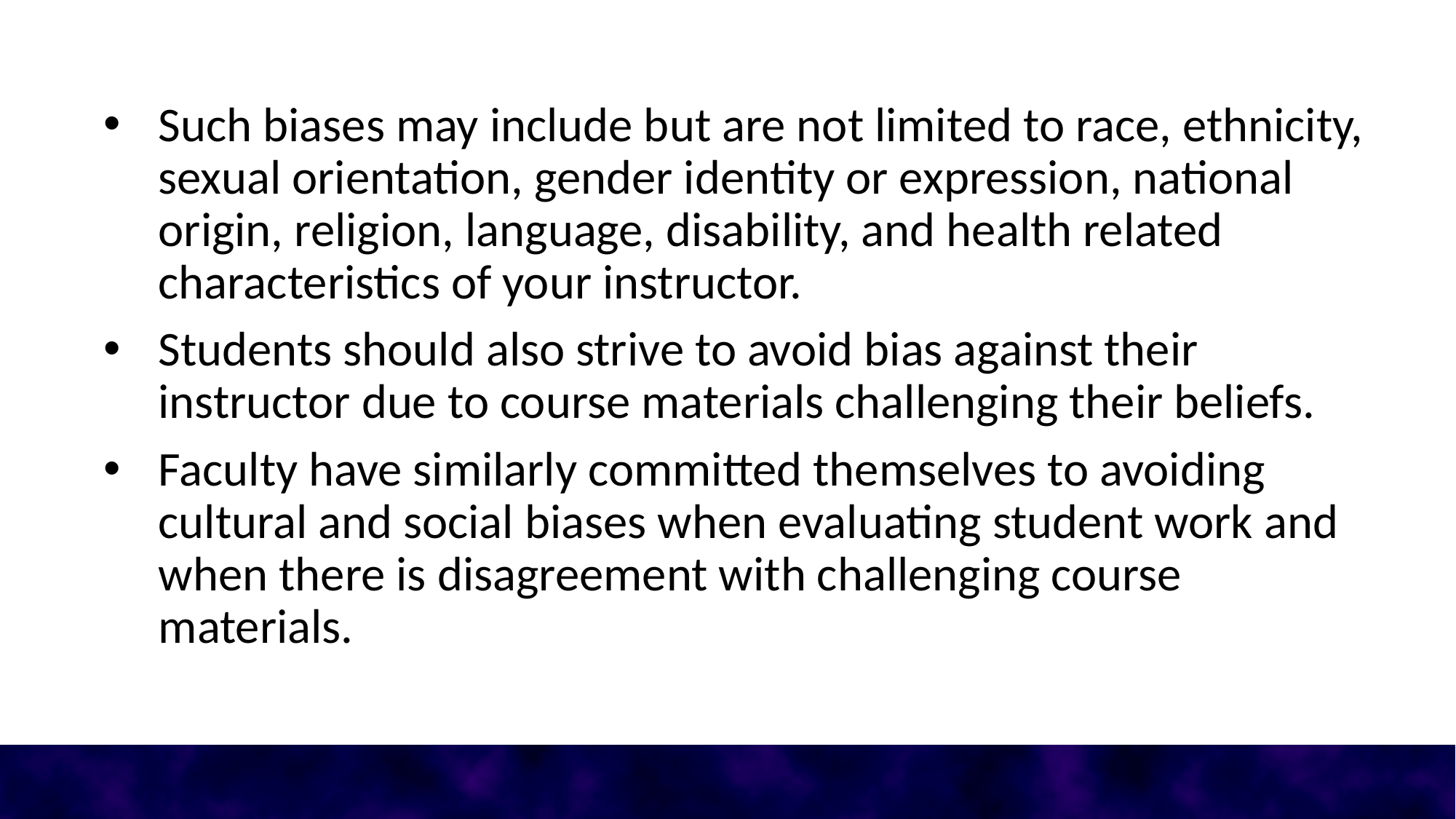

Such biases may include but are not limited to race, ethnicity, sexual orientation, gender identity or expression, national origin, religion, language, disability, and health related characteristics of your instructor.
Students should also strive to avoid bias against their instructor due to course materials challenging their beliefs.
Faculty have similarly committed themselves to avoiding cultural and social biases when evaluating student work and when there is disagreement with challenging course materials.